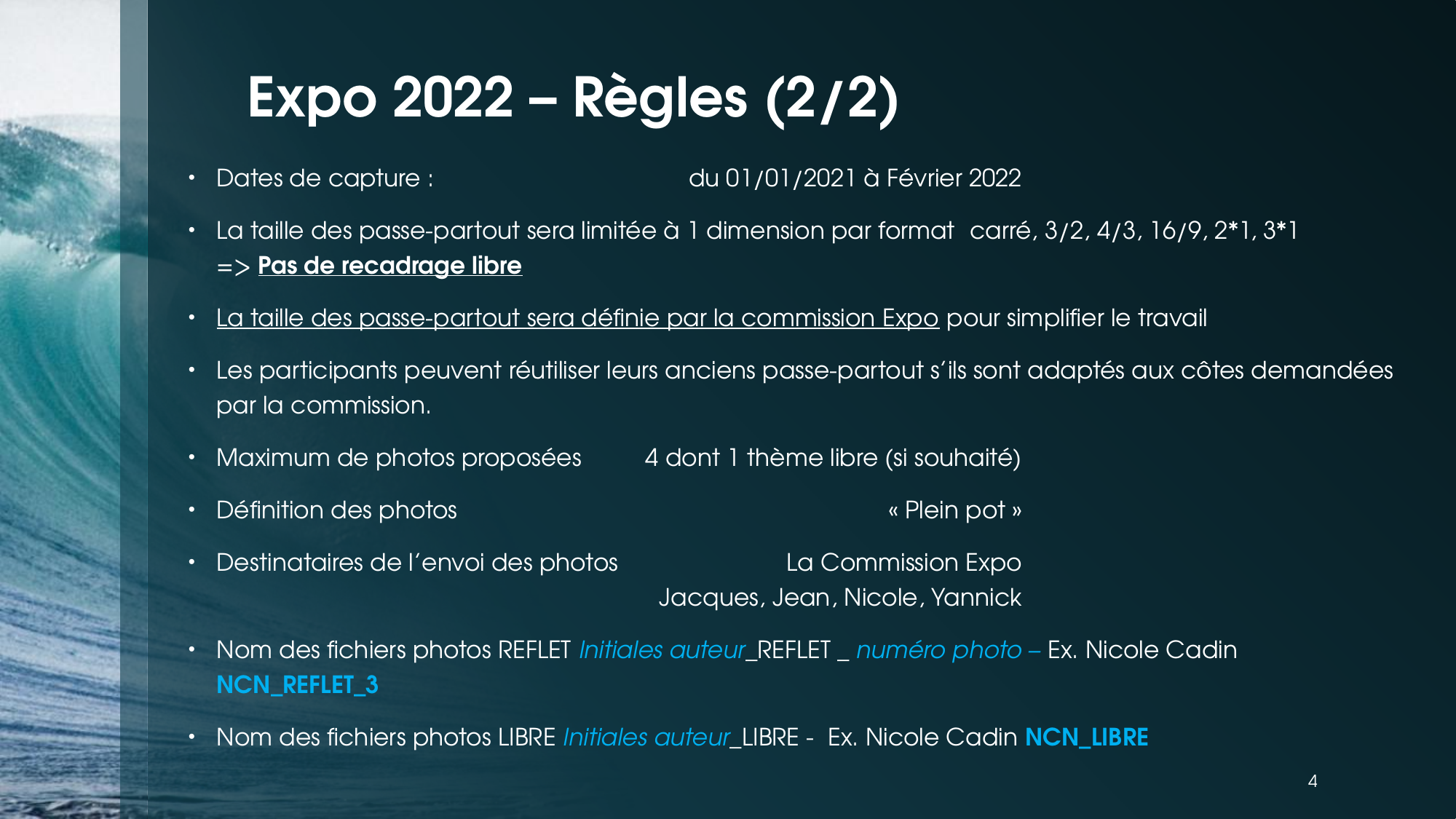

# Expo 2022 – Règles (2/2)
Dates de capture : 	du 01/01/2021 à Février 2022
La taille des passe-partout sera limitée à 1 dimension par format  	carré, 3/2, 4/3, 16/9, 2*1, 3*1
=> Pas de recadrage libre
La taille des passe-partout sera définie par la commission Expo pour simplifier le travail
Les participants peuvent réutiliser leurs anciens passe-partout s’ils sont adaptés aux côtes demandées par la commission.
Maximum de photos proposées	4 dont 1 thème libre (si souhaité)
Définition des photos	« Plein pot »
Destinataires de l’envoi des photos	La Commission Expo
 	Jacques, Jean, Nicole, Yannick
Nom des fichiers photos REFLET	 Initiales auteur_REFLET _ numéro photo – Ex. Nicole Cadin  NCN_REFLET_3
Nom des fichiers photos LIBRE	 Initiales auteur_LIBRE -  Ex. Nicole Cadin NCN_LIBRE

4